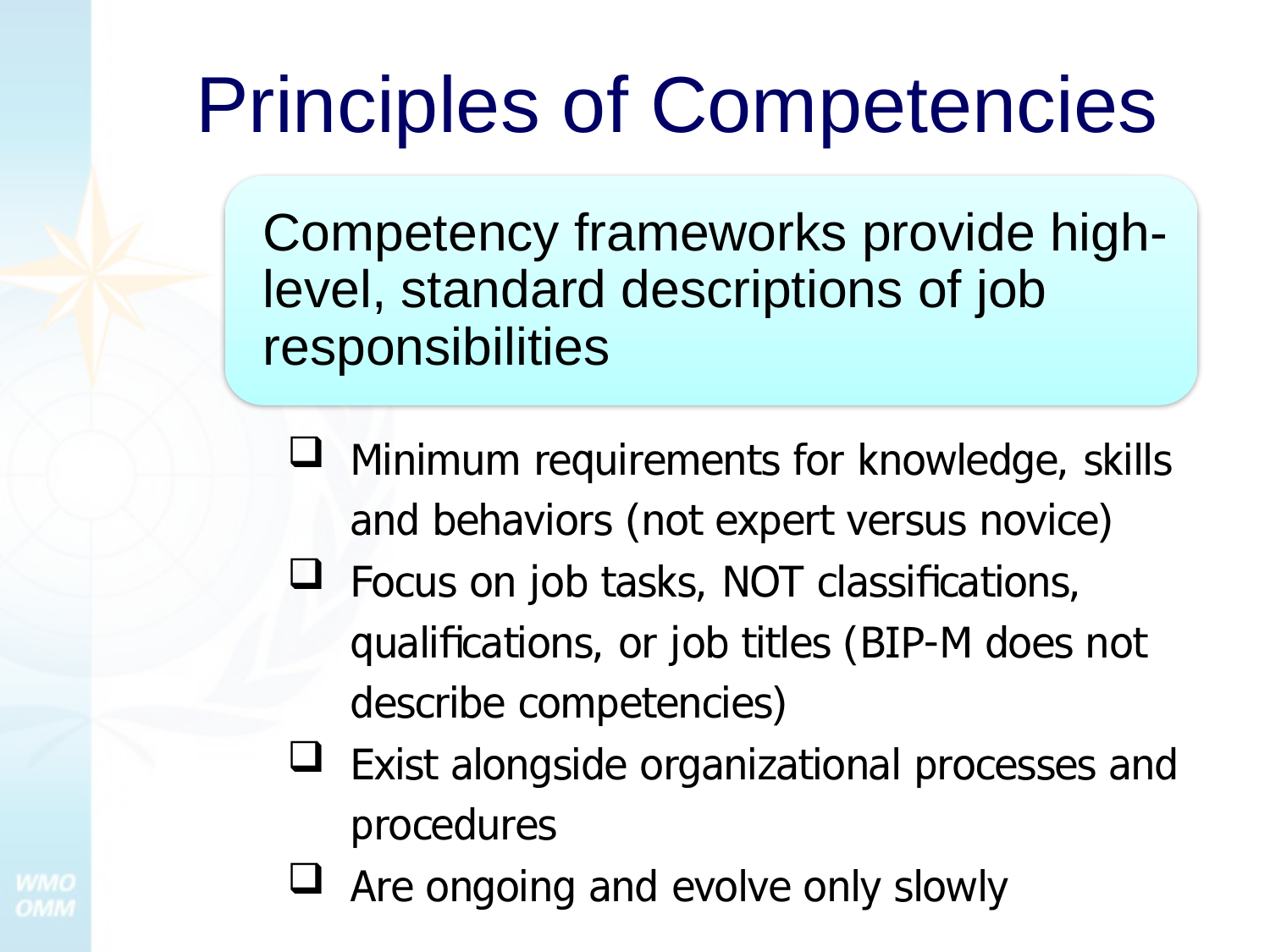

# Principles of Competencies
Competency frameworks provide high-level, standard descriptions of job responsibilities

Minimum requirements for knowledge, skills and behaviors (not expert versus novice)
Focus on job tasks, NOT classifications, qualifications, or job titles (BIP-M does not describe competencies)
Exist alongside organizational processes and procedures
Are ongoing and evolve only slowly